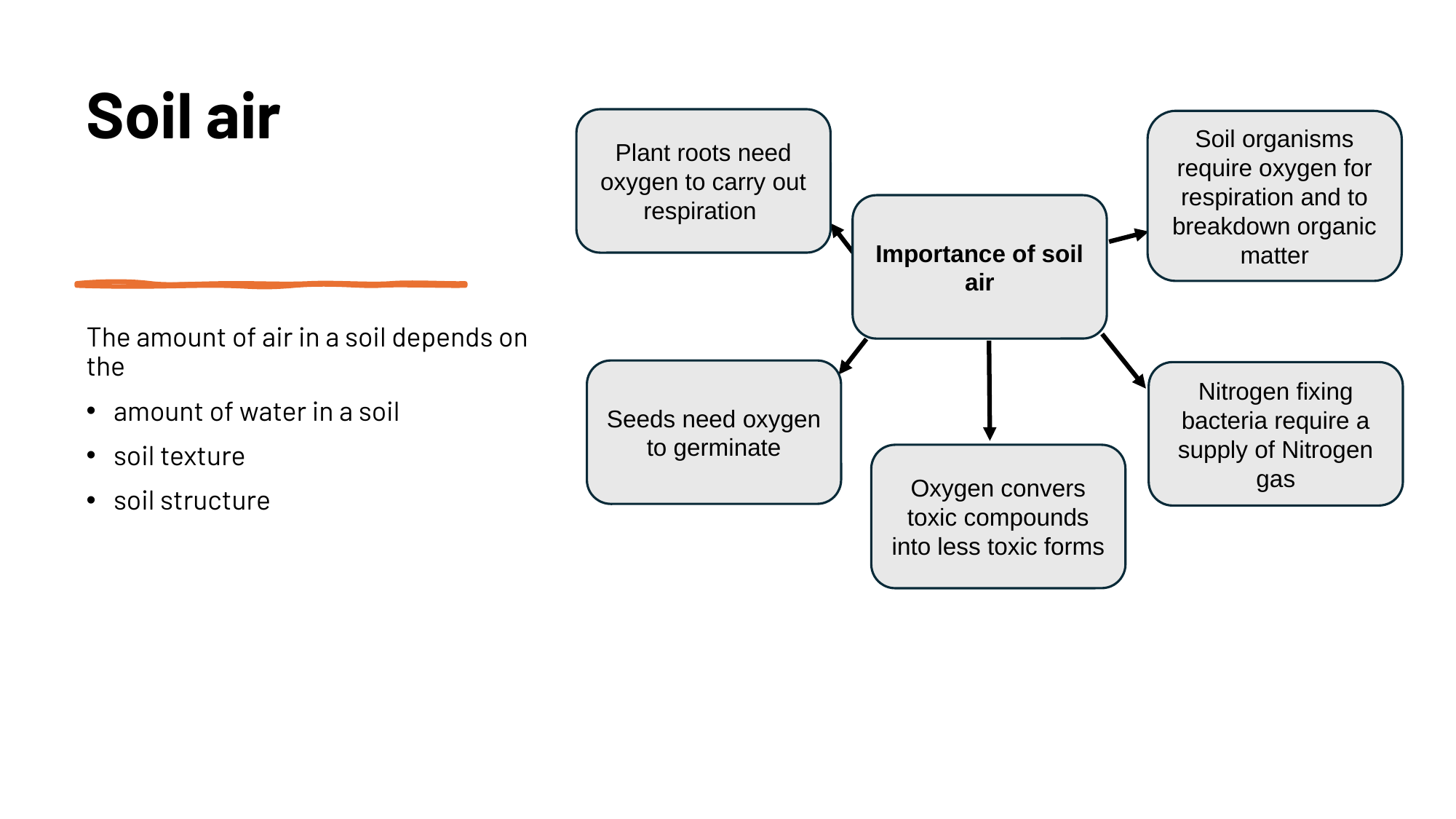

# Soil air
Plant roots need oxygen to carry out respiration
Soil organisms require oxygen for respiration and to breakdown organic matter
Importance of soil air
Seeds need oxygen to germinate
Nitrogen fixing bacteria require a supply of Nitrogen gas
Oxygen convers toxic compounds into less toxic forms

The amount of air in a soil depends on the
amount of water in a soil
soil texture
soil structure